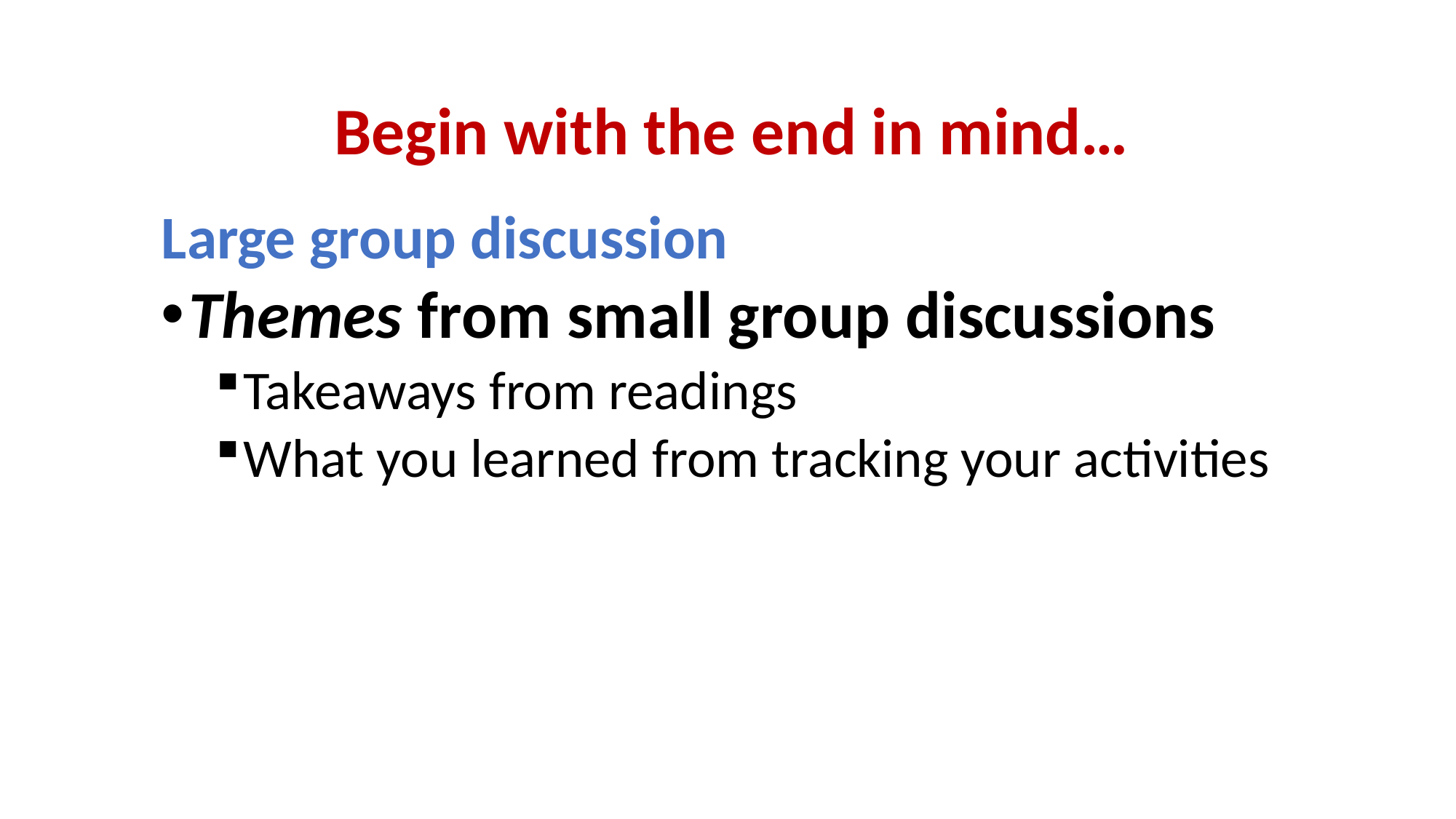

# Begin with the end in mind…
Large group discussion
Themes from small group discussions
Takeaways from readings
What you learned from tracking your activities